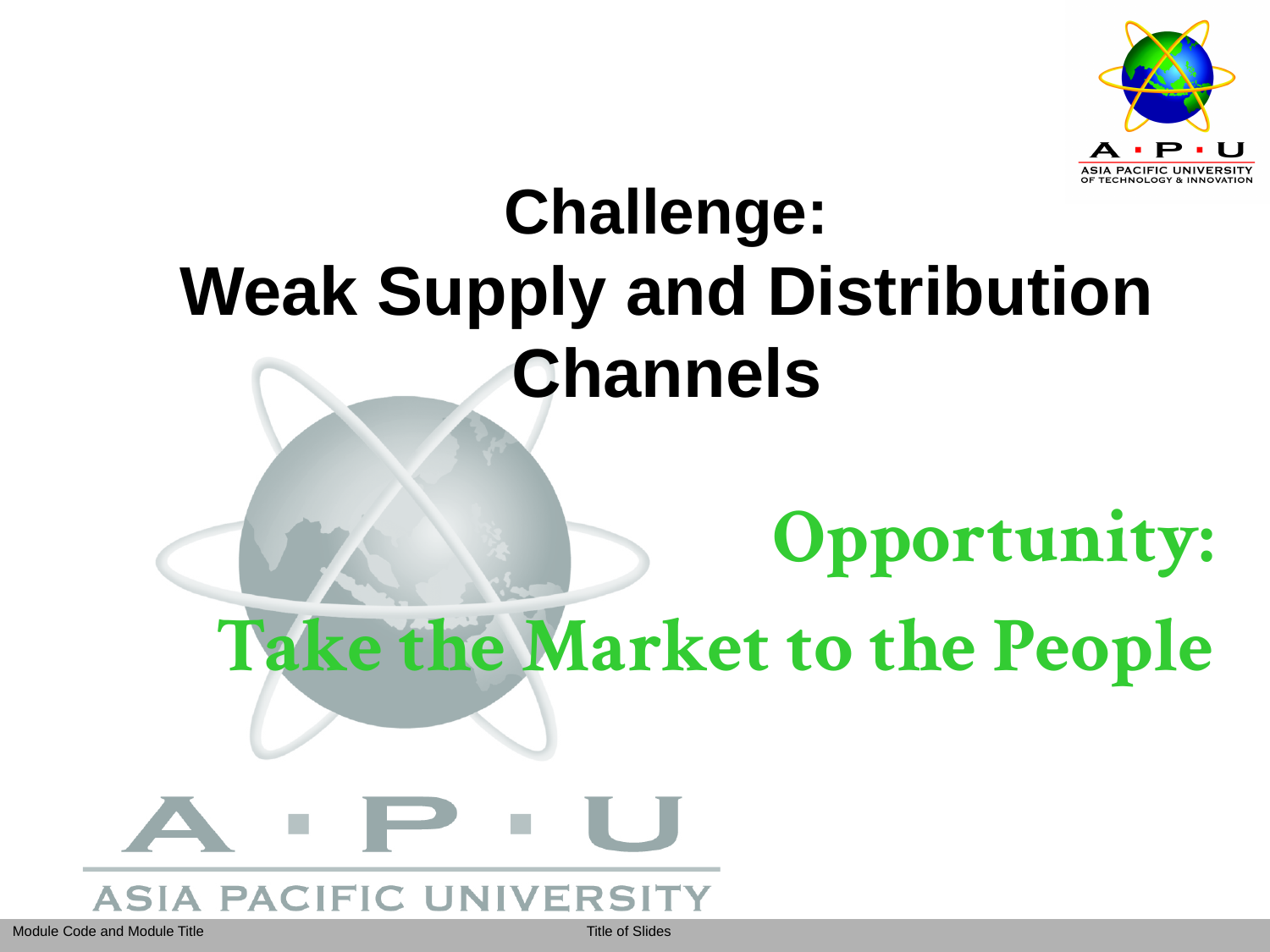

# Challenge: Weak Supply and Distribution Channels
Opportunity:
Take the Market to the People